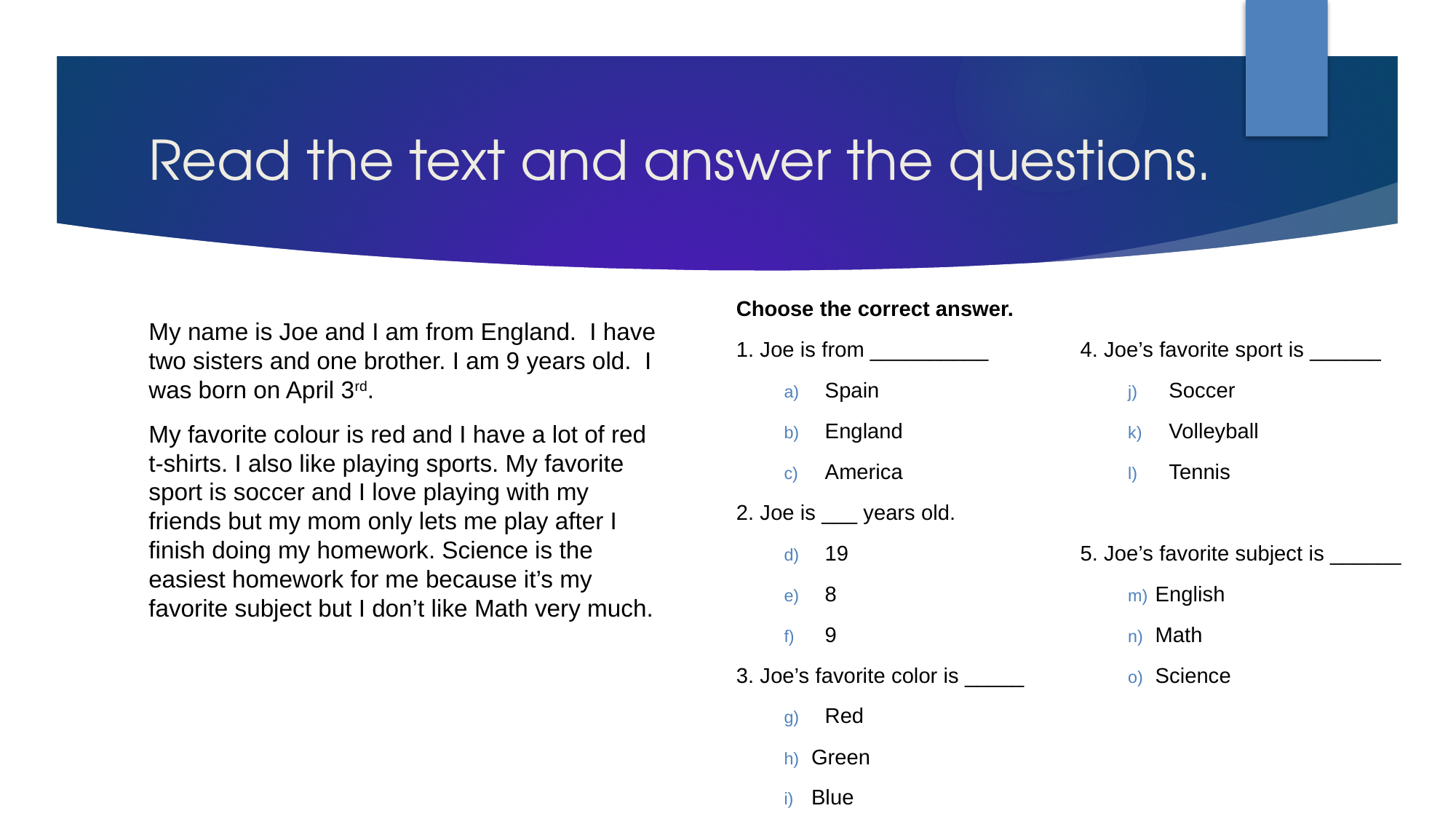

# Read the text and answer the questions.
Choose the correct answer.
1. Joe is from __________
Spain
England
America
2. Joe is ___ years old.
19
8
9
3. Joe’s favorite color is _____
Red
Green
Blue

4. Joe’s favorite sport is ______
Soccer
Volleyball
Tennis

5. Joe’s favorite subject is ______
English
Math
Science
My name is Joe and I am from England.  I have two sisters and one brother. I am 9 years old.  I was born on April 3rd.
My favorite colour is red and I have a lot of red t-shirts. I also like playing sports. My favorite sport is soccer and I love playing with my friends but my mom only lets me play after I finish doing my homework. Science is the easiest homework for me because it’s my favorite subject but I don’t like Math very much.